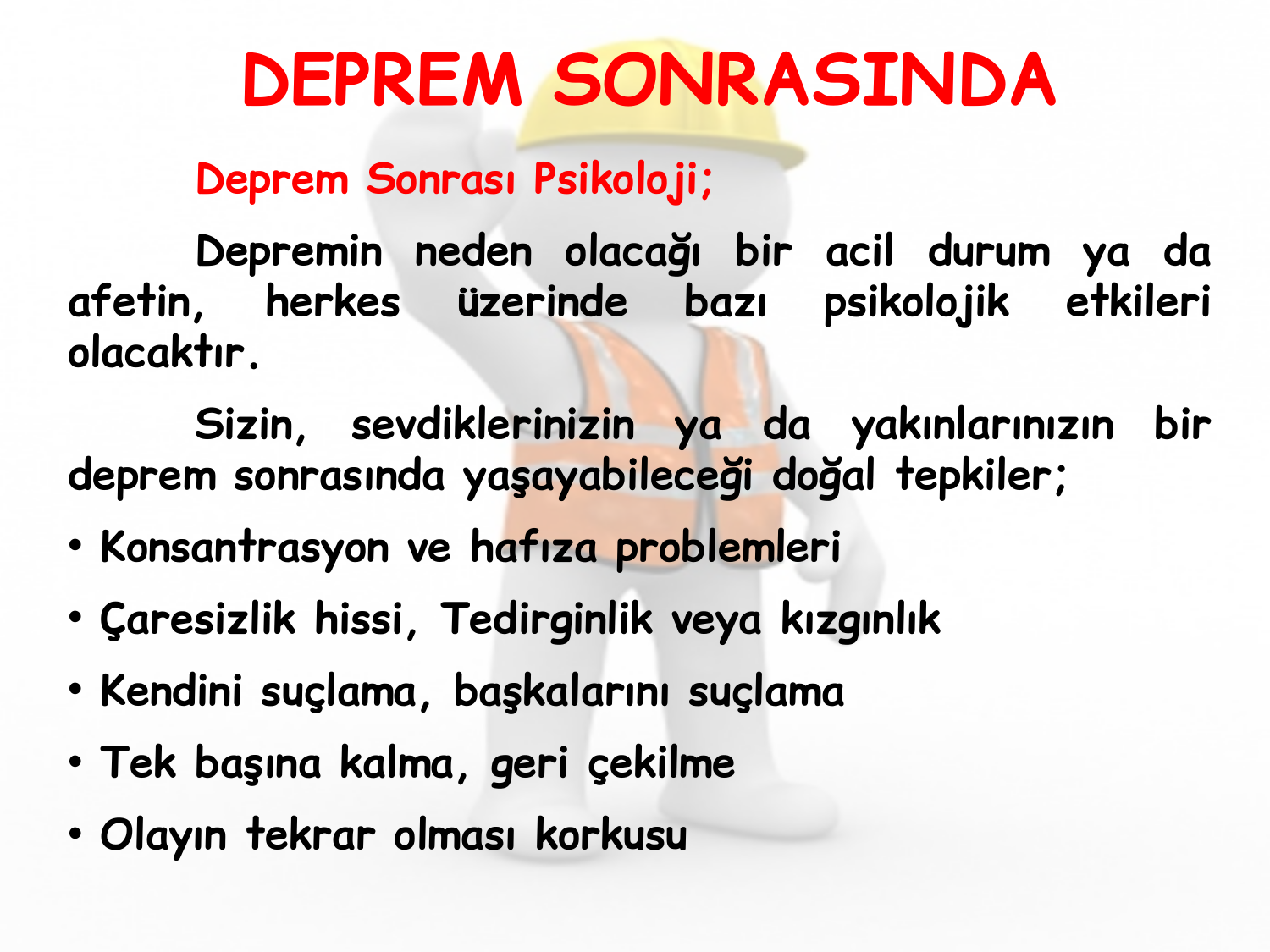

DEPREM SONRASINDA

	Deprem Sonrası Psikoloji;
	Depremin neden olacağı bir acil durum ya da afetin, herkes üzerinde bazı psikolojik etkileri olacaktır.
	Sizin, sevdiklerinizin ya da yakınlarınızın bir deprem sonrasında yaşayabileceği doğal tepkiler;
 Konsantrasyon ve hafıza problemleri
 Çaresizlik hissi, Tedirginlik veya kızgınlık
 Kendini suçlama, başkalarını suçlama
 Tek başına kalma, geri çekilme
 Olayın tekrar olması korkusu